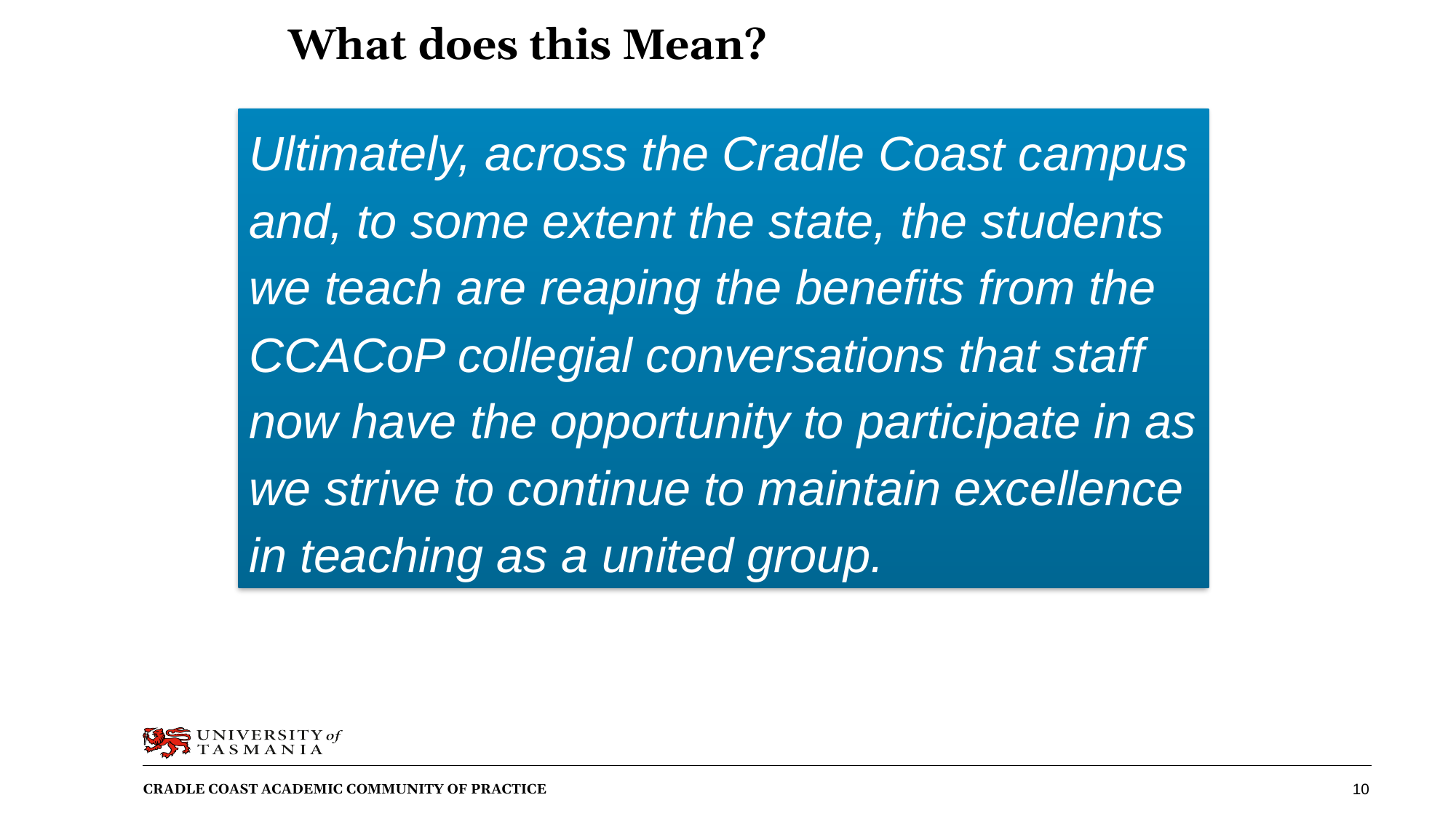

# What does this Mean?
Ultimately, across the Cradle Coast campus and, to some extent the state, the students we teach are reaping the benefits from the CCACoP collegial conversations that staff now have the opportunity to participate in as we strive to continue to maintain excellence in teaching as a united group.
10
Cradle Coast Academic Community of Practice